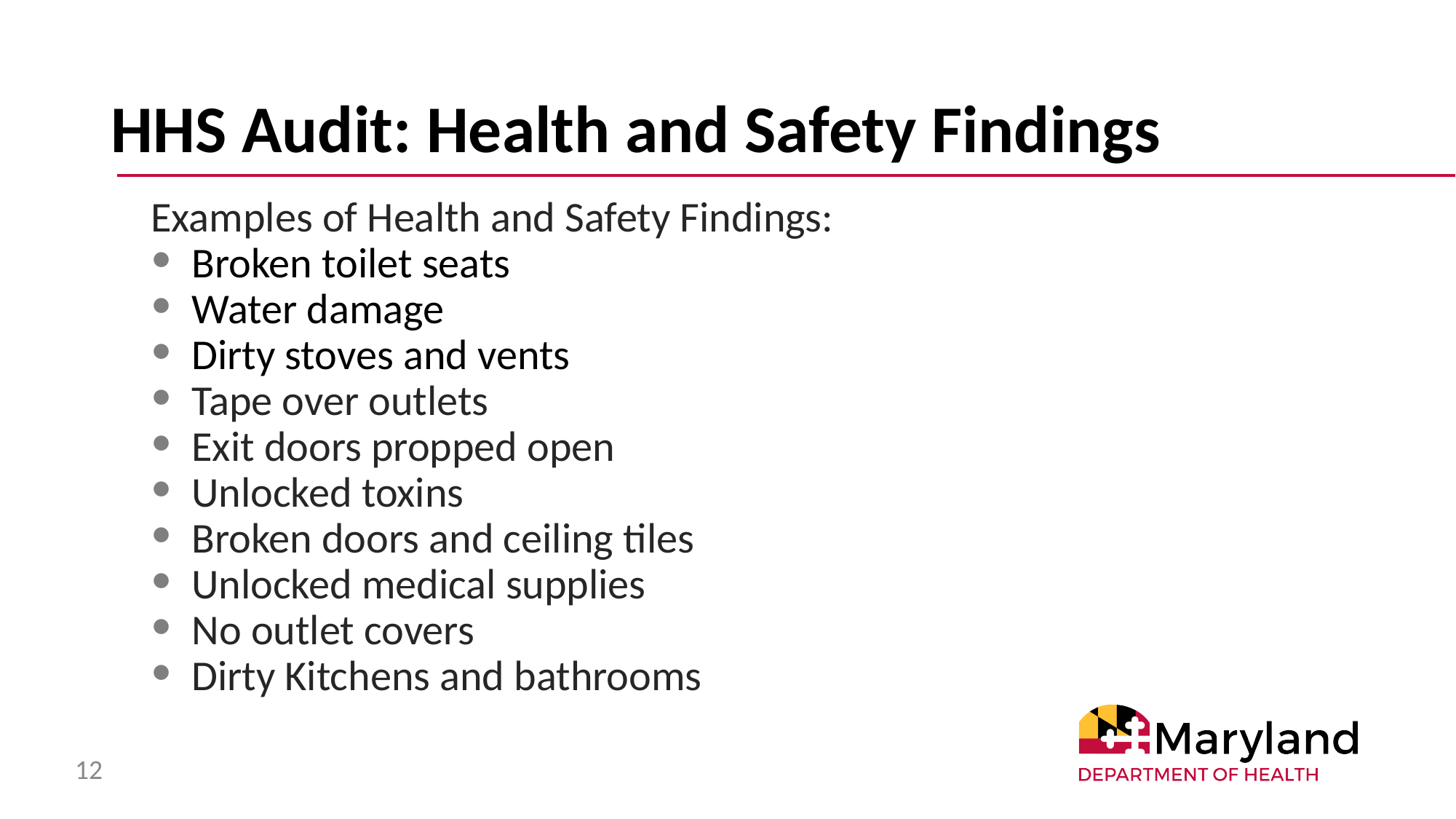

# HHS Audit: Health and Safety Findings
Examples of Health and Safety Findings:
Broken toilet seats
Water damage
Dirty stoves and vents
Tape over outlets
Exit doors propped open
Unlocked toxins
Broken doors and ceiling tiles
Unlocked medical supplies
No outlet covers
Dirty Kitchens and bathrooms
12